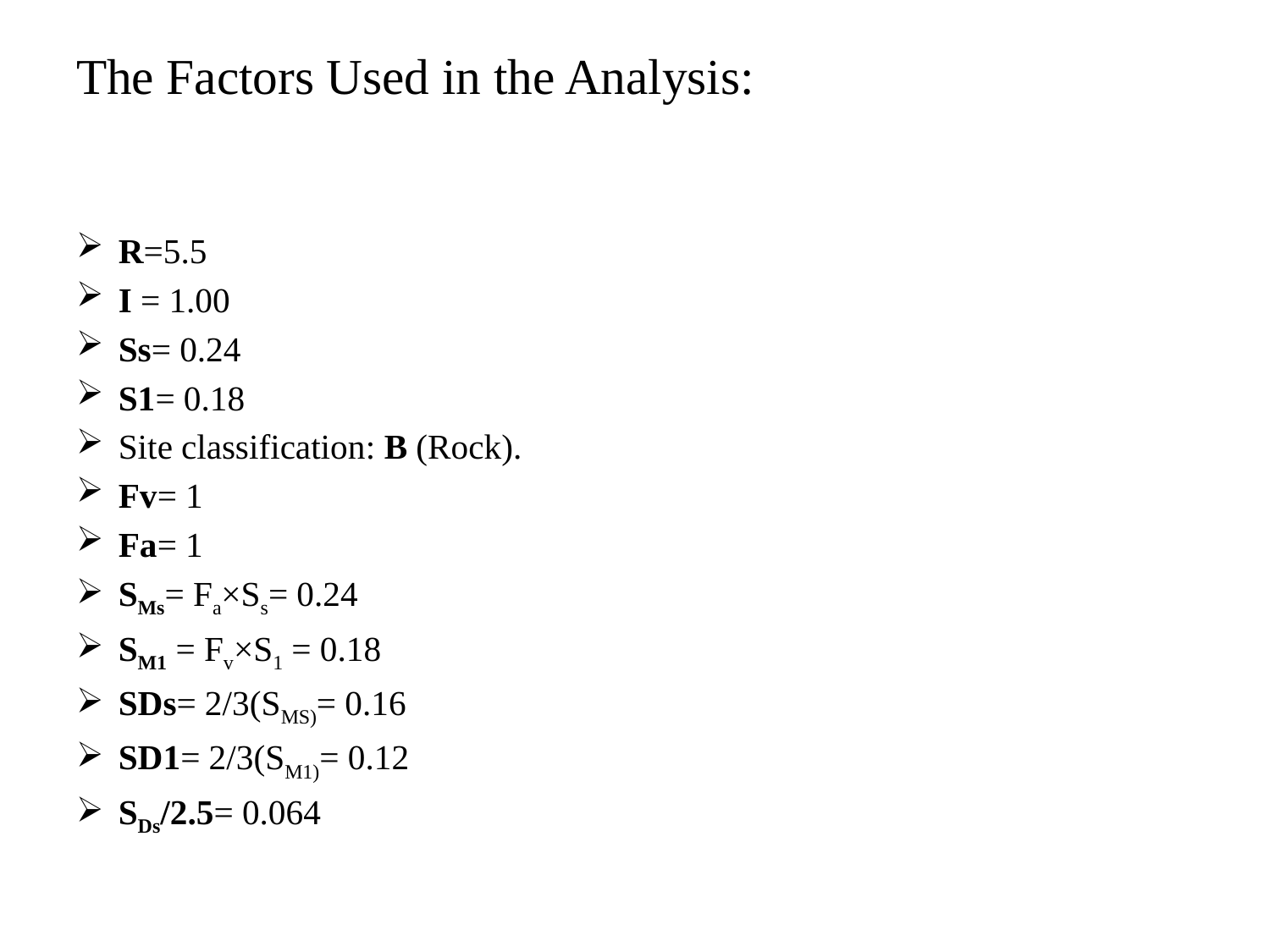

# The Factors Used in the Analysis:
R=5.5
I = 1.00
Ss= 0.24
S1= 0.18
Site classification: B (Rock).
Fv= 1
Fa= 1
SMs= Fa×Ss= 0.24
SM1 = Fv×S1 = 0.18
SDs= 2/3(SMS)= 0.16
SD1= 2/3(SM1)= 0.12
SDs/2.5= 0.064